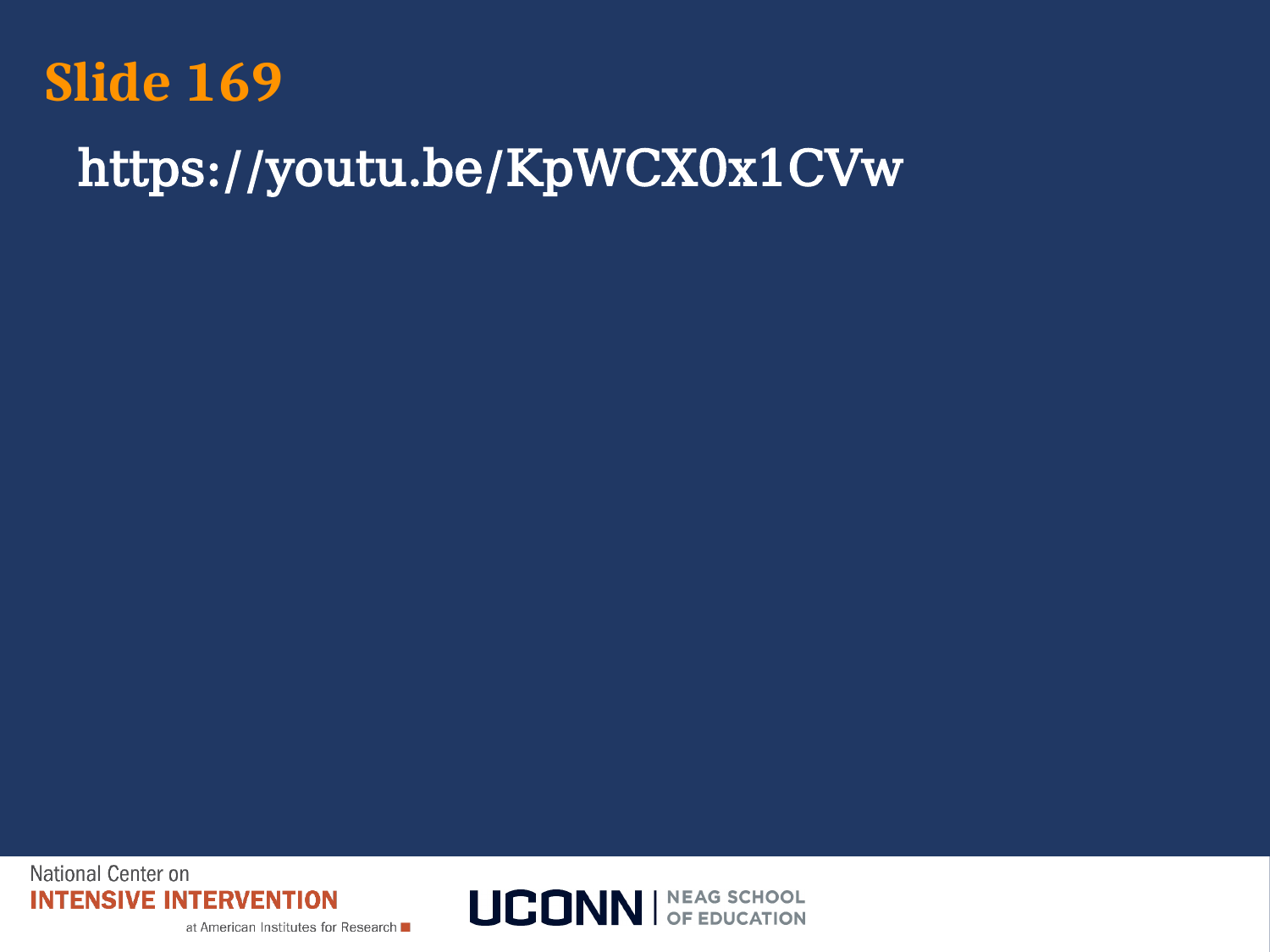

# Slide 169
Link to Video: https://youtu.be/KpWCX0x1CVw